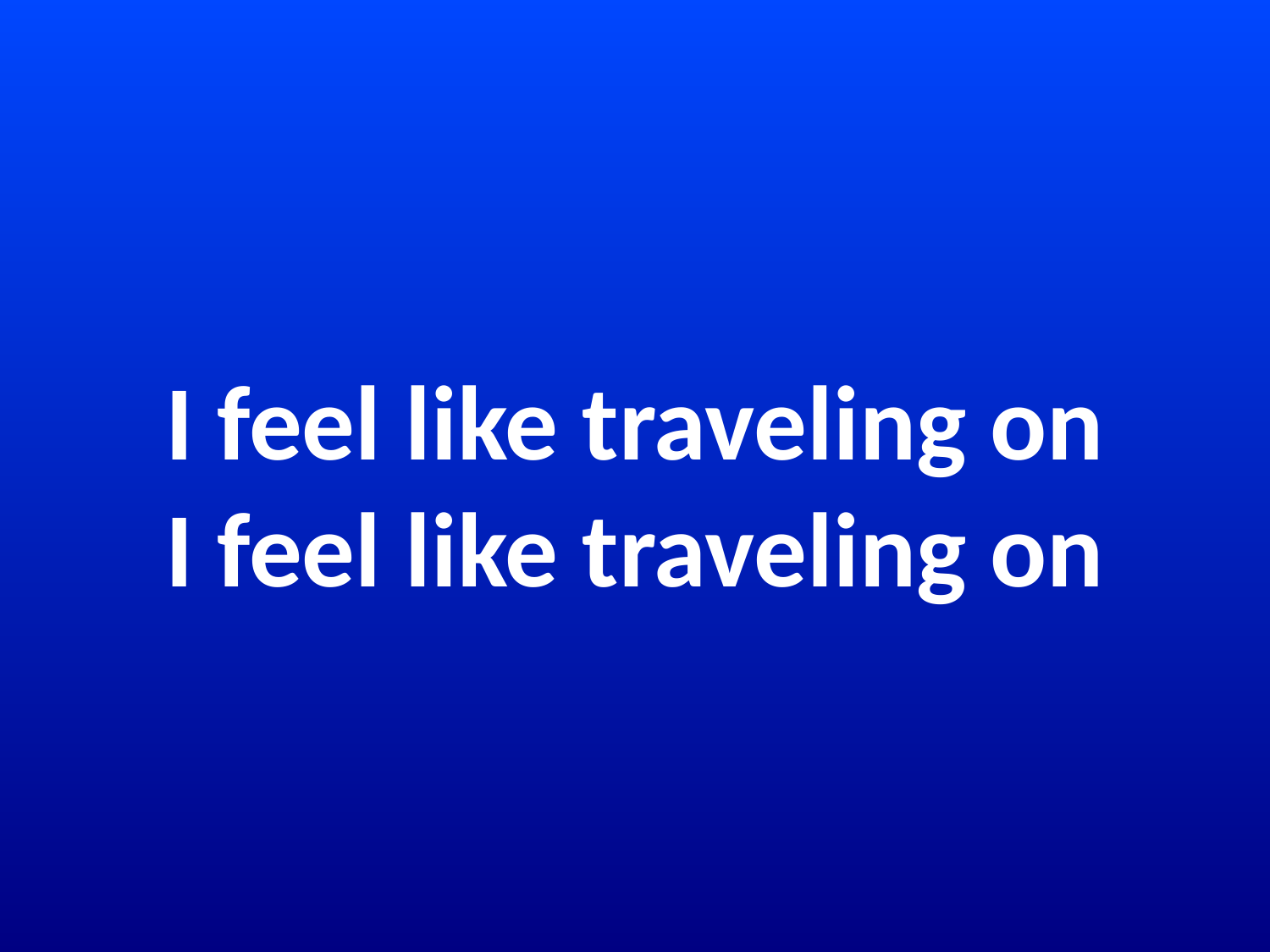

# I feel like traveling on I feel like traveling on